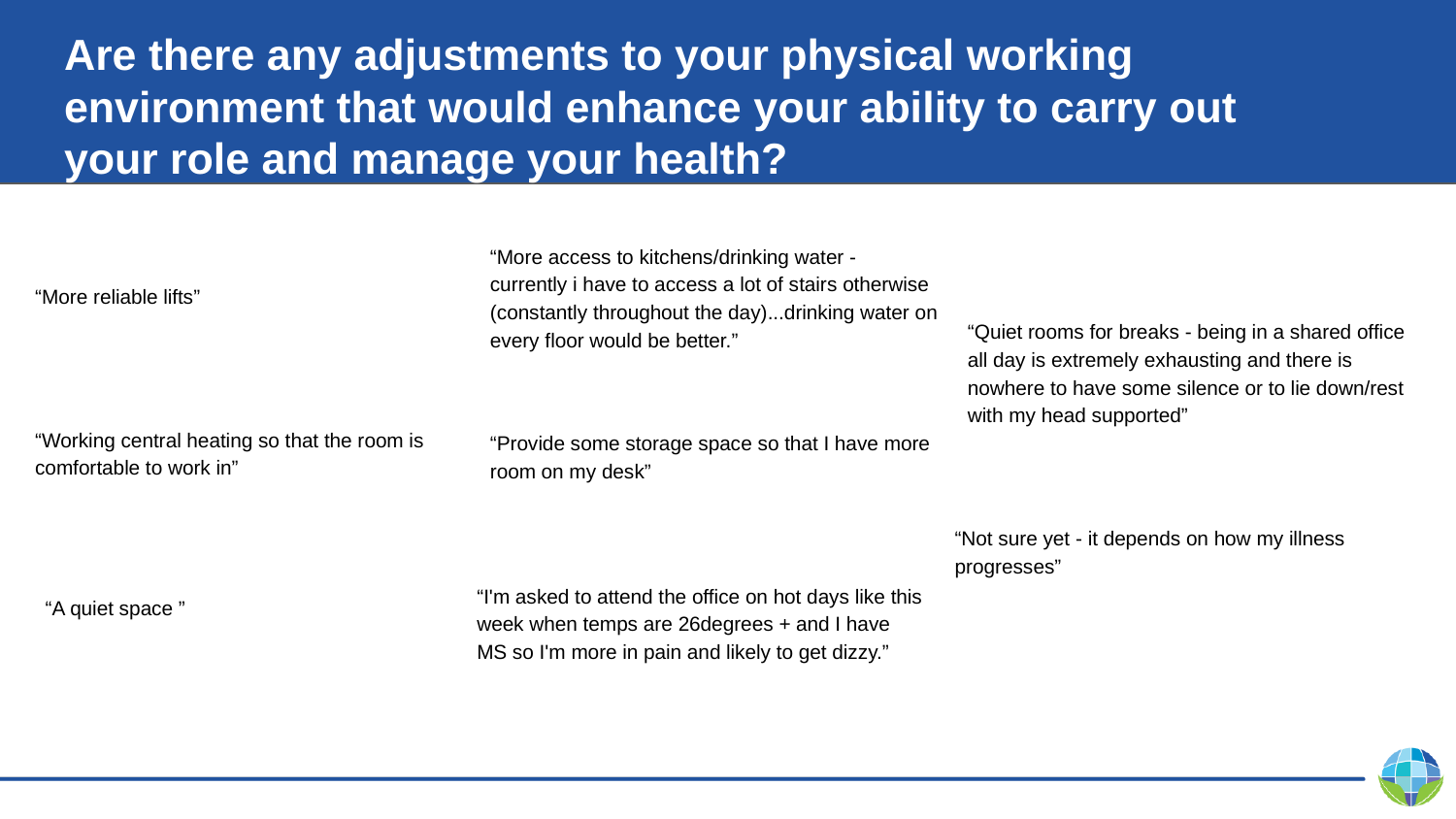

# Are there any adjustments to your physical working environment that would enhance your ability to carry out
your role and manage your health?
“More access to kitchens/drinking water - currently i have to access a lot of stairs otherwise (constantly throughout the day)...drinking water on every floor would be better.”
“More reliable lifts”
“Quiet rooms for breaks - being in a shared office all day is extremely exhausting and there is nowhere to have some silence or to lie down/rest with my head supported”
“Working central heating so that the room is comfortable to work in”
“Provide some storage space so that I have more room on my desk”
“Not sure yet - it depends on how my illness progresses”
“I'm asked to attend the office on hot days like this week when temps are 26degrees + and I have MS so I'm more in pain and likely to get dizzy.”
“A quiet space ”